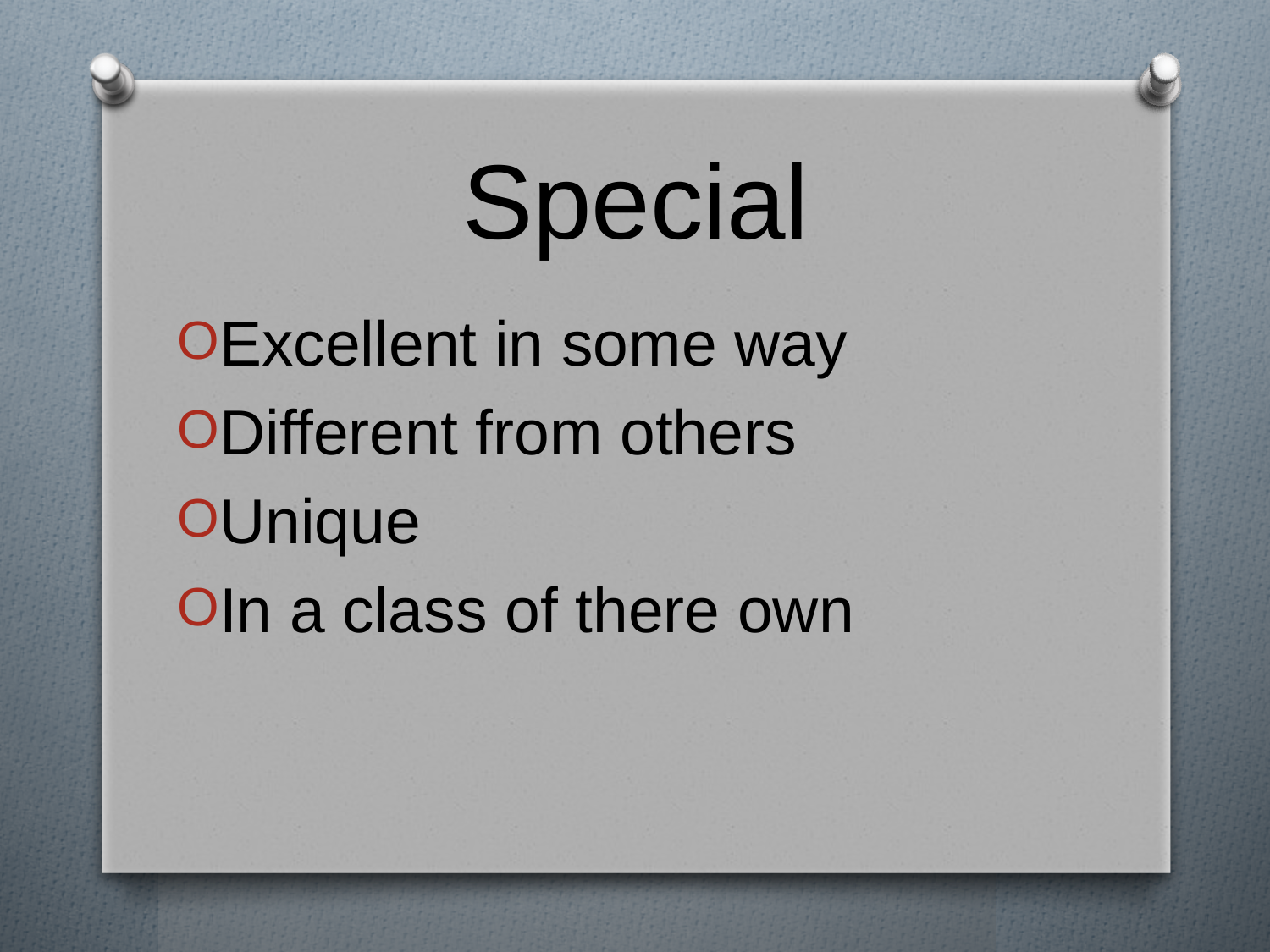

# Special
Excellent in some way
Different from others
Unique
In a class of there own